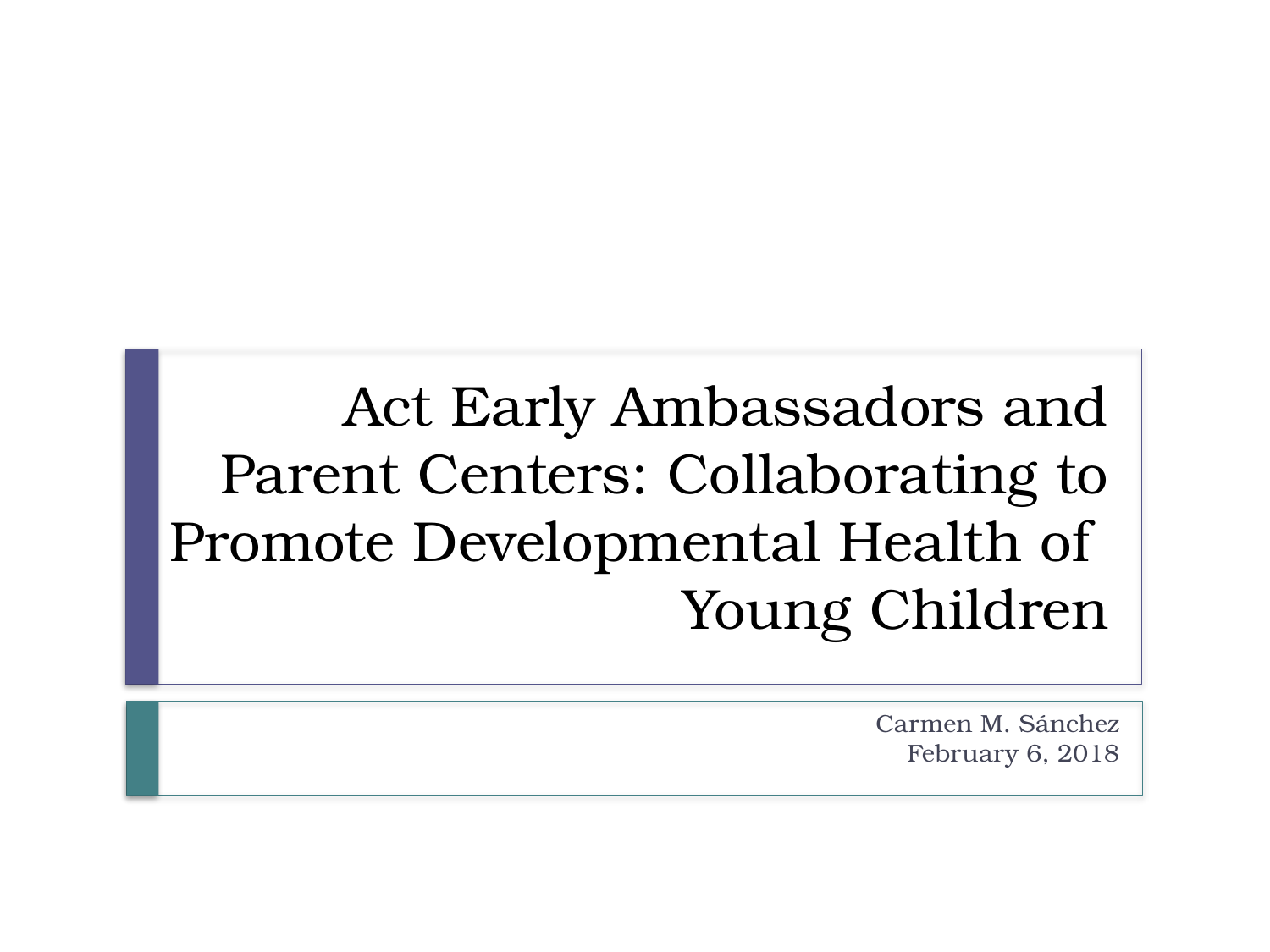

# Act Early Ambassadors and Parent Centers: Collaborating to Promote Developmental Health of Young Children
Carmen M. Sánchez
February 6, 2018